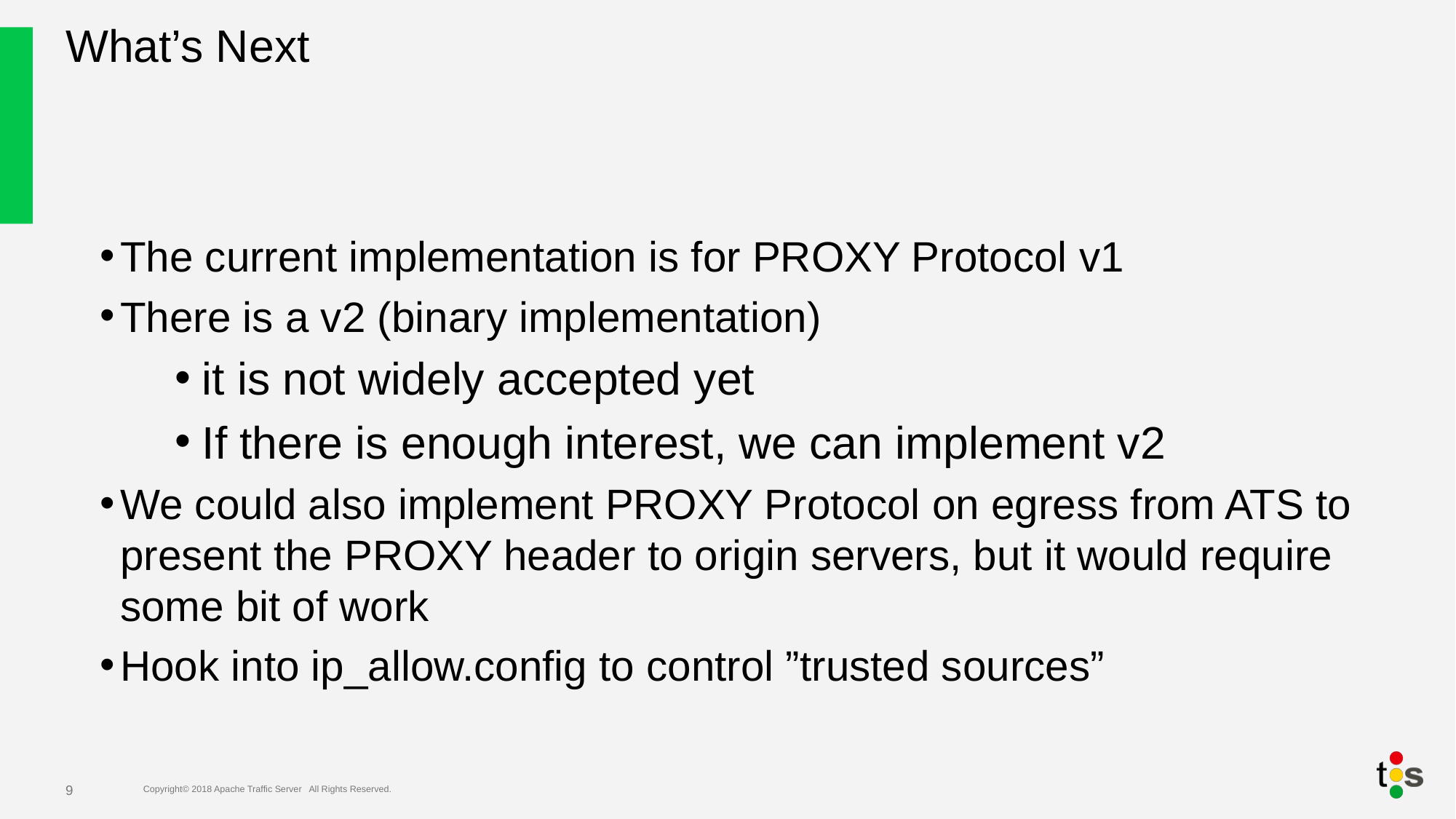

# What’s Next
The current implementation is for PROXY Protocol v1
There is a v2 (binary implementation)
it is not widely accepted yet
If there is enough interest, we can implement v2
We could also implement PROXY Protocol on egress from ATS to present the PROXY header to origin servers, but it would require some bit of work
Hook into ip_allow.config to control ”trusted sources”
9